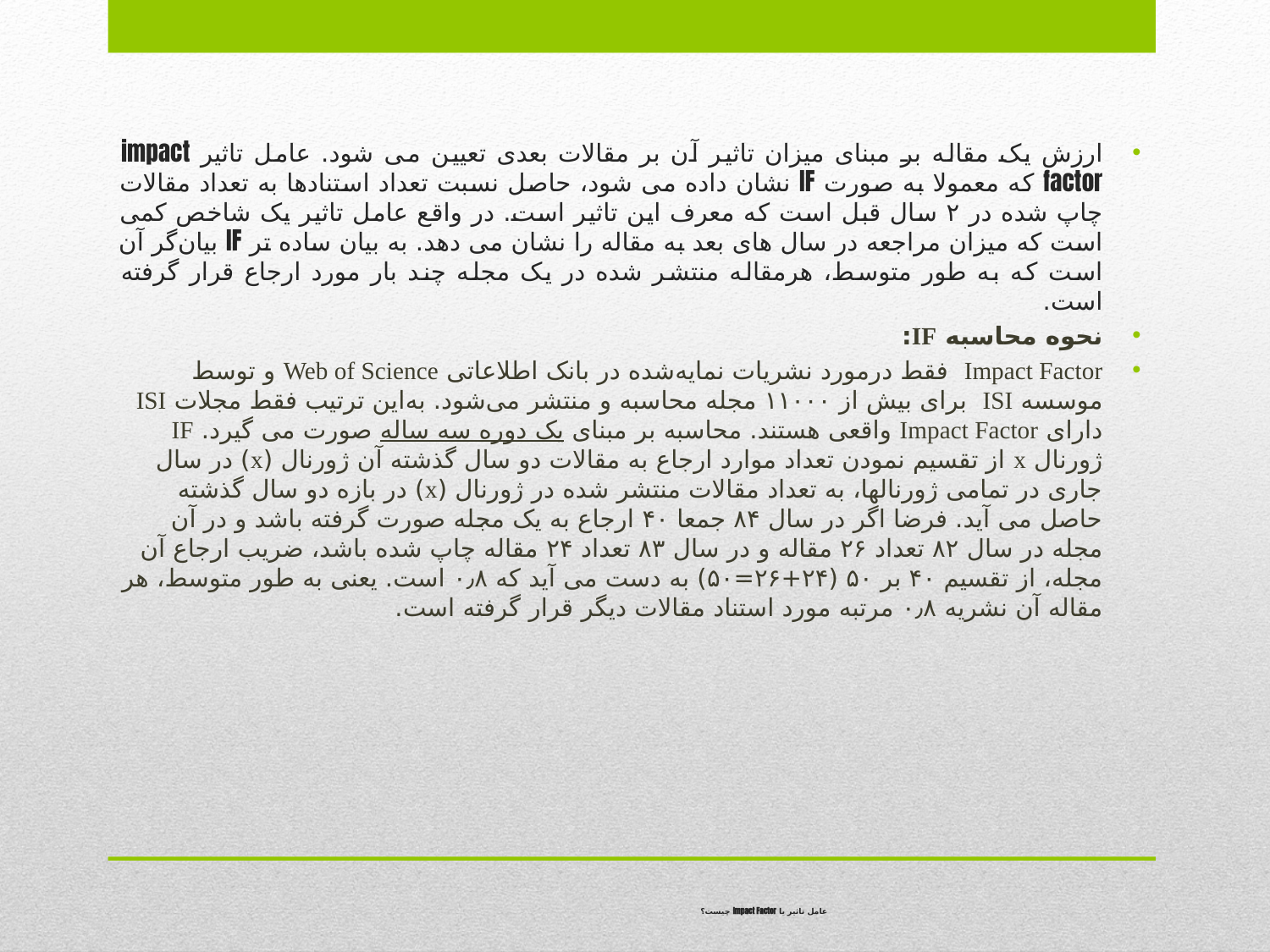

ارزش یک مقاله بر مبنای میزان تاثیر آن بر مقالات بعدی تعیین می شود. عامل تاثیر impact factor که معمولا به صورت IF نشان داده می شود، حاصل نسبت تعداد استنادها به تعداد مقالات چاپ شده در ۲ سال قبل است که معرف این تاثیر است. در واقع عامل تاثیر یک شاخص کمی است که میزان مراجعه در سال های بعد به مقاله را نشان می دهد. به بیان ساده تر IF بیان‌گر آن است که به طور متوسط، هرمقاله منتشر شده در یک مجله چند بار مورد ارجاع قرار گرفته است.
نحوه محاسبه IF:
Impact Factor  فقط درمورد نشریات نمایه‌شده در بانک اطلاعاتی Web of Science و توسط موسسه ISI  برای بیش از ۱۱۰۰۰ مجله محاسبه و منتشر می‌شود. به‌این ترتیب فقط مجلات ISI دارای Impact Factor واقعی هستند. محاسبه بر مبنای یک دوره سه ساله صورت می گیرد. IF ژورنال x از تقسیم نمودن تعداد موارد ارجاع به مقالات دو سال گذشته آن ژورنال (x) در سال جاری در تمامی ژورنالها، به تعداد مقالات منتشر شده در ژورنال (x) در بازه دو سال گذشته حاصل می آید. فرضا اگر در سال ۸۴ جمعا ۴۰ ارجاع به یک مجله صورت گرفته باشد و در آن مجله در سال ۸۲ تعداد ۲۶ مقاله و در سال ۸۳ تعداد ۲۴ مقاله چاپ شده باشد، ضریب ارجاع آن مجله، از تقسیم ۴۰ بر ۵۰ (۲۴+۲۶=۵۰) به دست می آید که ۰٫۸ است. یعنی به طور متوسط، هر مقاله آن نشریه ۰٫۸ مرتبه مورد استناد مقالات دیگر قرار گرفته است.

# عامل تاثیر یا Impact Factor چیست؟